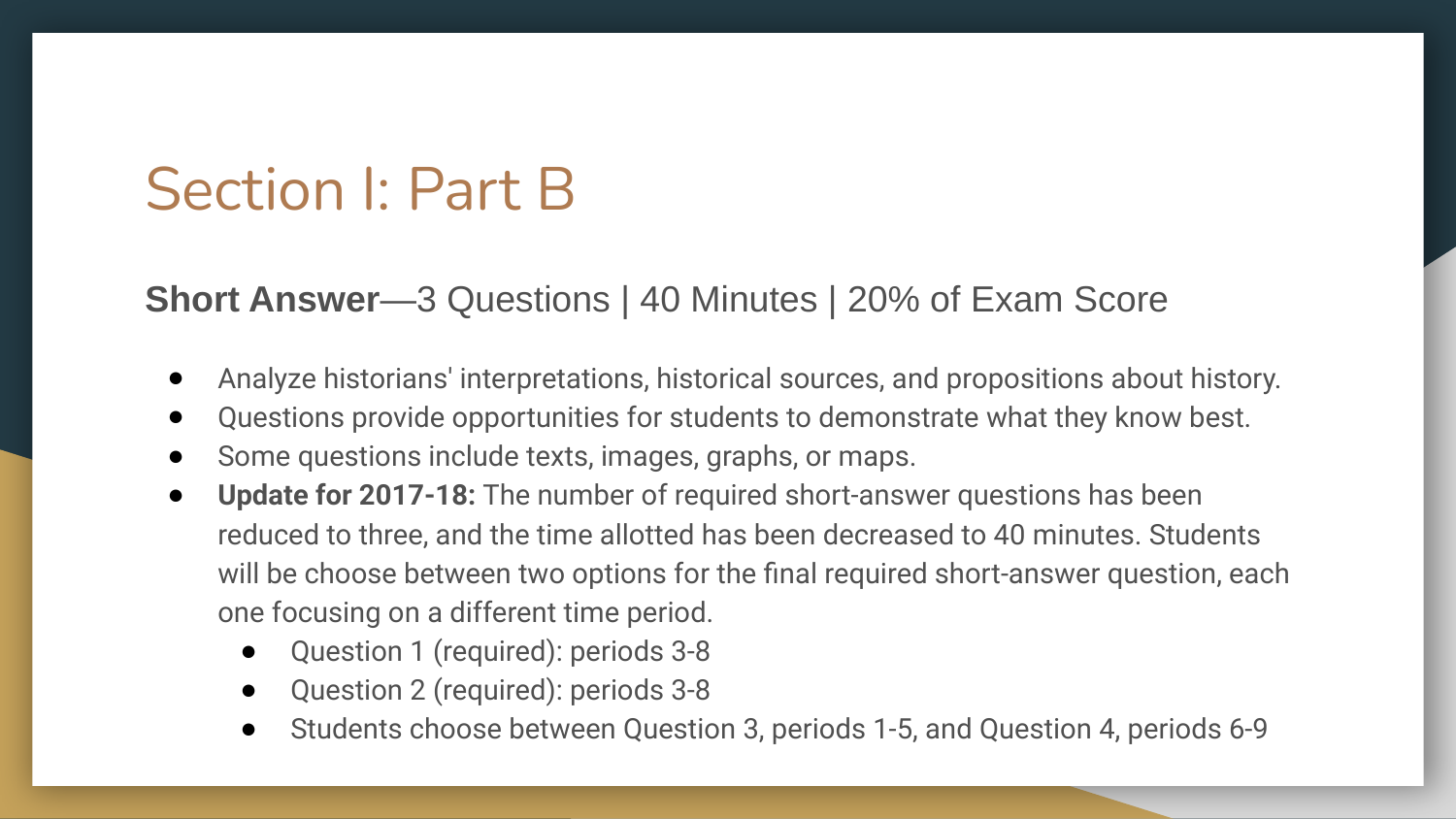

# Section I: Part B
Short Answer—3 Questions | 40 Minutes | 20% of Exam Score
Analyze historians' interpretations, historical sources, and propositions about history.
Questions provide opportunities for students to demonstrate what they know best.
Some questions include texts, images, graphs, or maps.
Update for 2017-18: The number of required short-answer questions has been reduced to three, and the time allotted has been decreased to 40 minutes. Students will be choose between two options for the final required short-answer question, each one focusing on a different time period.
Question 1 (required): periods 3-8
Question 2 (required): periods 3-8
Students choose between Question 3, periods 1-5, and Question 4, periods 6-9